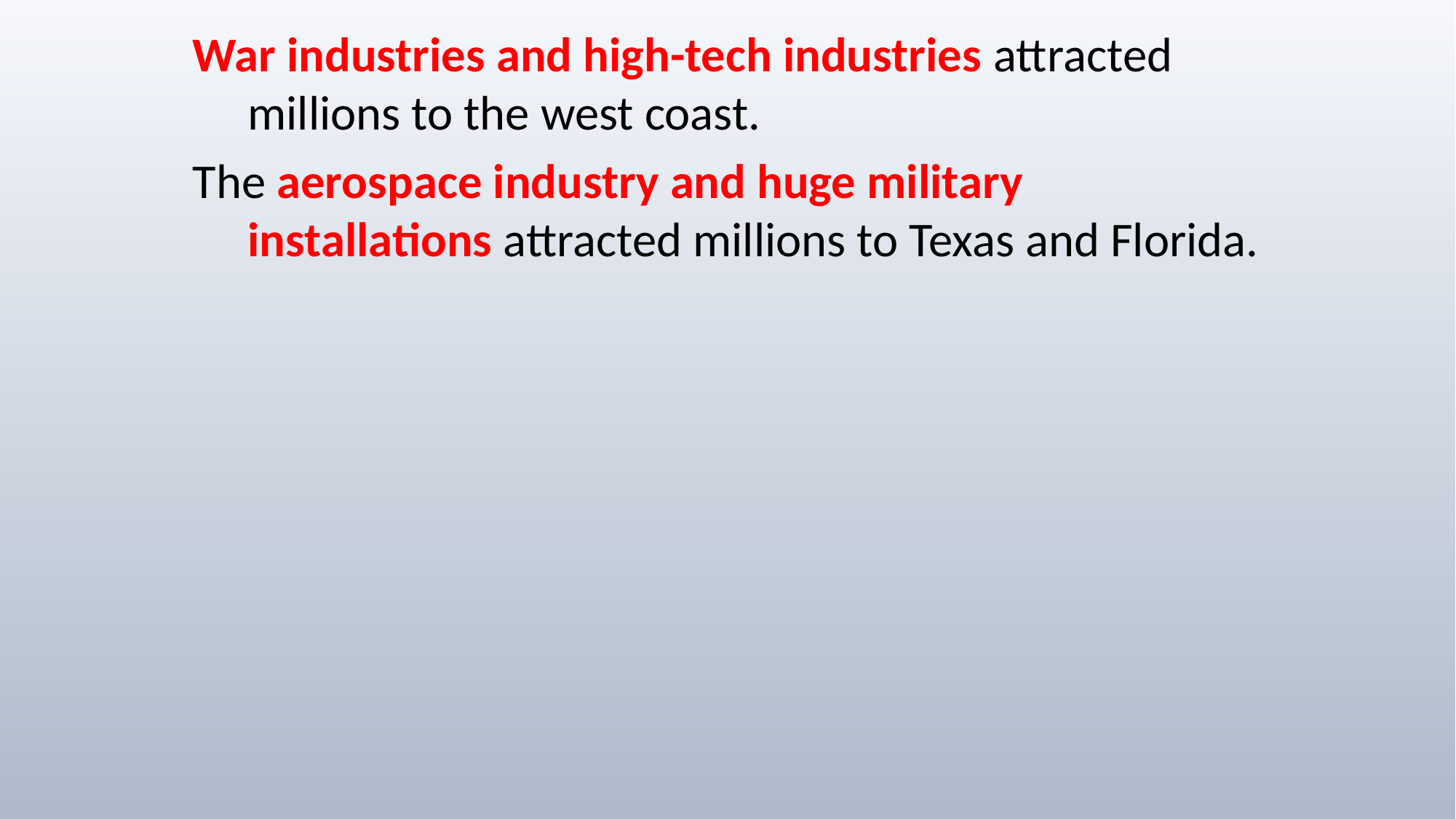

War industries and high-tech industries attracted millions to the west coast.
The aerospace industry and huge military installations attracted millions to Texas and Florida.